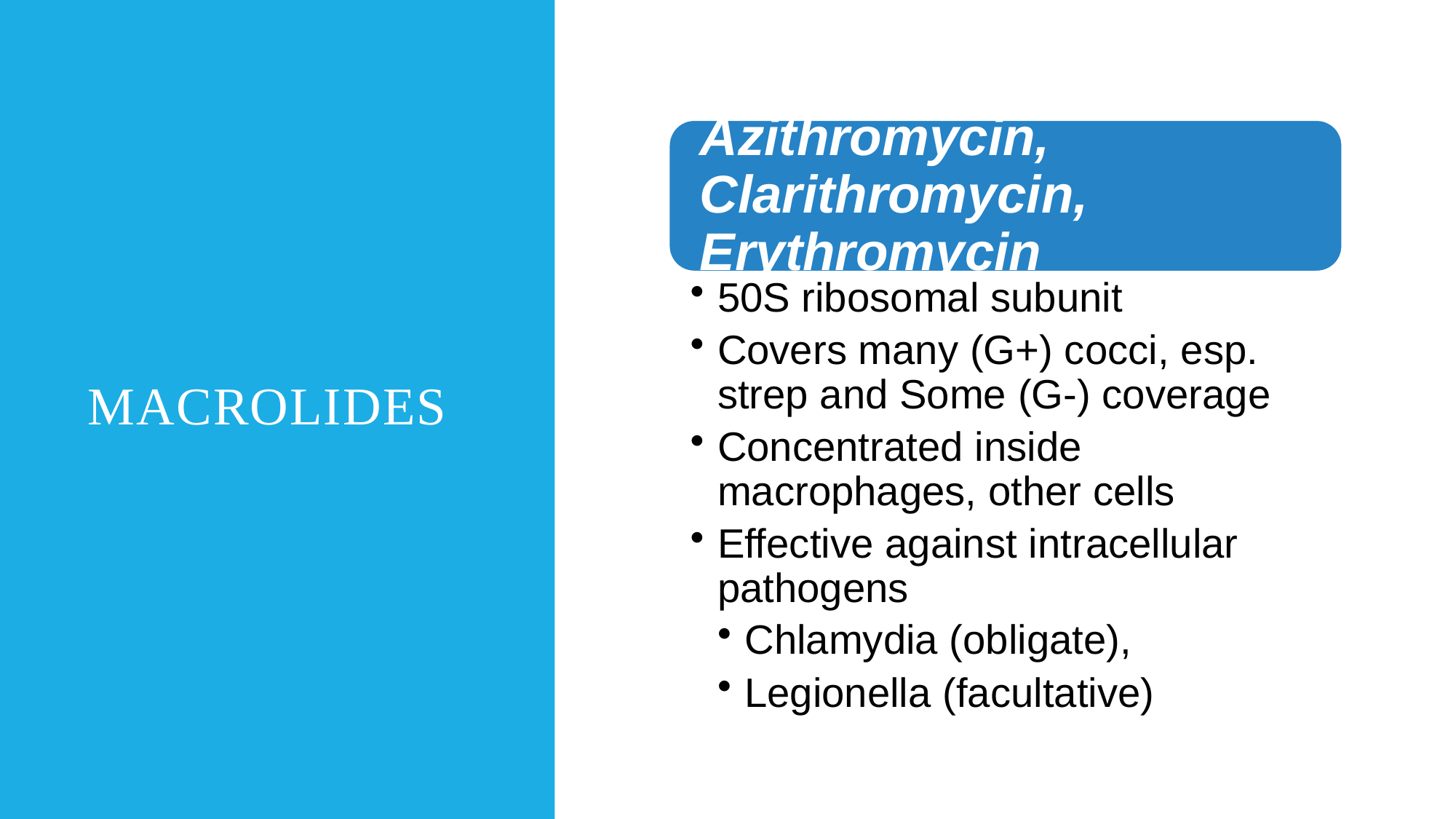

# Macrolides
Azithromycin, Clarithromycin, Erythromycin
50S ribosomal subunit
Covers many (G+) cocci, esp. strep and Some (G-) coverage
Concentrated inside macrophages, other cells
Effective against intracellular pathogens
Chlamydia (obligate),
Legionella (facultative)